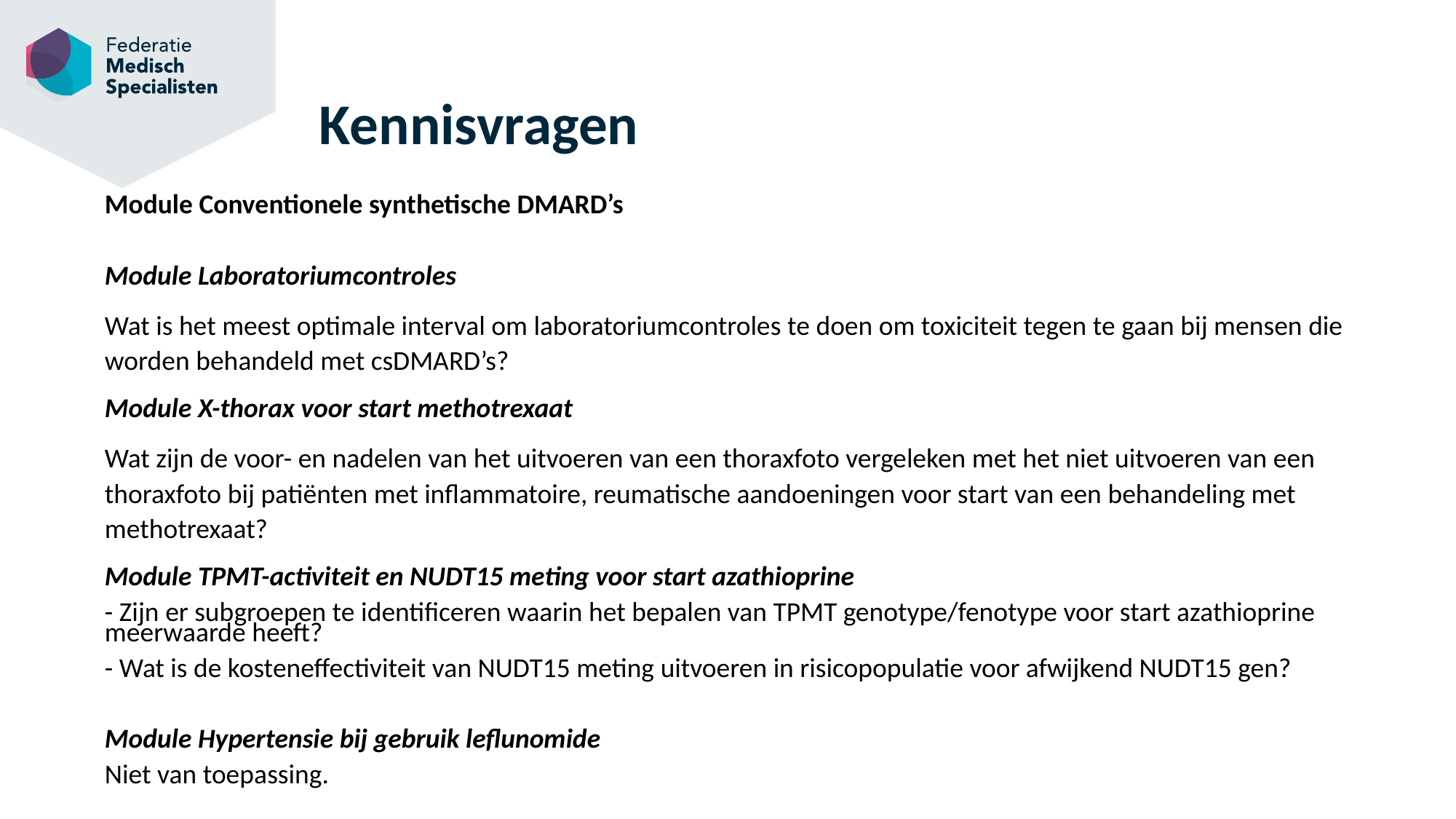

# Kennisvragen
Module Conventionele synthetische DMARD’s

Module Laboratoriumcontroles
Wat is het meest optimale interval om laboratoriumcontroles te doen om toxiciteit tegen te gaan bij mensen die worden behandeld met csDMARD’s?
Module X-thorax voor start methotrexaat
Wat zijn de voor- en nadelen van het uitvoeren van een thoraxfoto vergeleken met het niet uitvoeren van een thoraxfoto bij patiënten met inflammatoire, reumatische aandoeningen voor start van een behandeling met methotrexaat?
Module TPMT-activiteit en NUDT15 meting voor start azathioprine
- Zijn er subgroepen te identificeren waarin het bepalen van TPMT genotype/fenotype voor start azathioprine meerwaarde heeft?
- Wat is de kosteneffectiviteit van NUDT15 meting uitvoeren in risicopopulatie voor afwijkend NUDT15 gen?

Module Hypertensie bij gebruik leflunomide
Niet van toepassing.